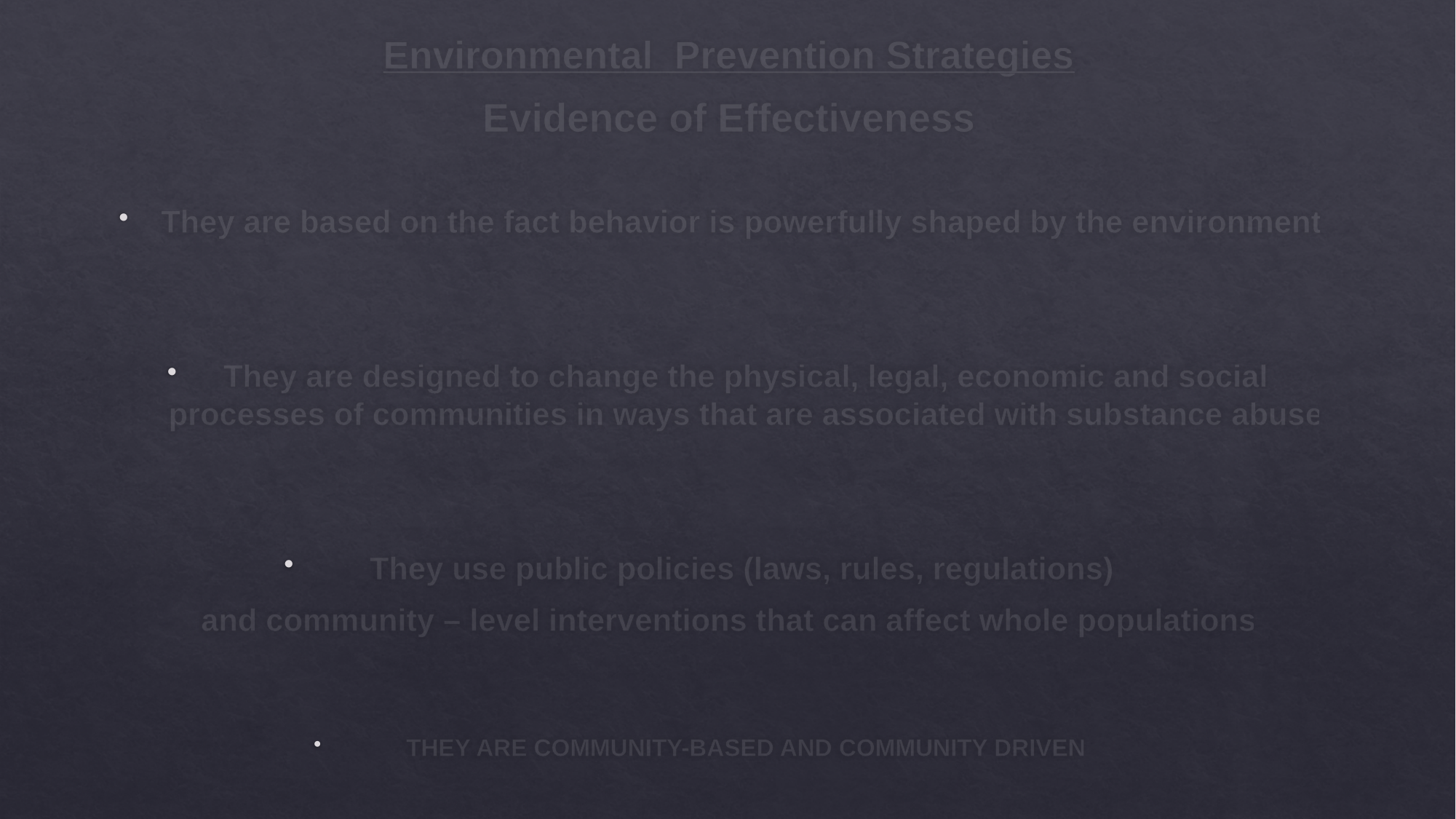

Environmental  Prevention Strategies
Evidence of Effectiveness

They are based on the fact behavior is powerfully shaped by the environment

They are designed to change the physical, legal, economic and social processes of communities in ways that are associated with substance abuse

They use public policies (laws, rules, regulations)
and community – level interventions that can affect whole populations

THEY ARE COMMUNITY-BASED AND COMMUNITY DRIVEN